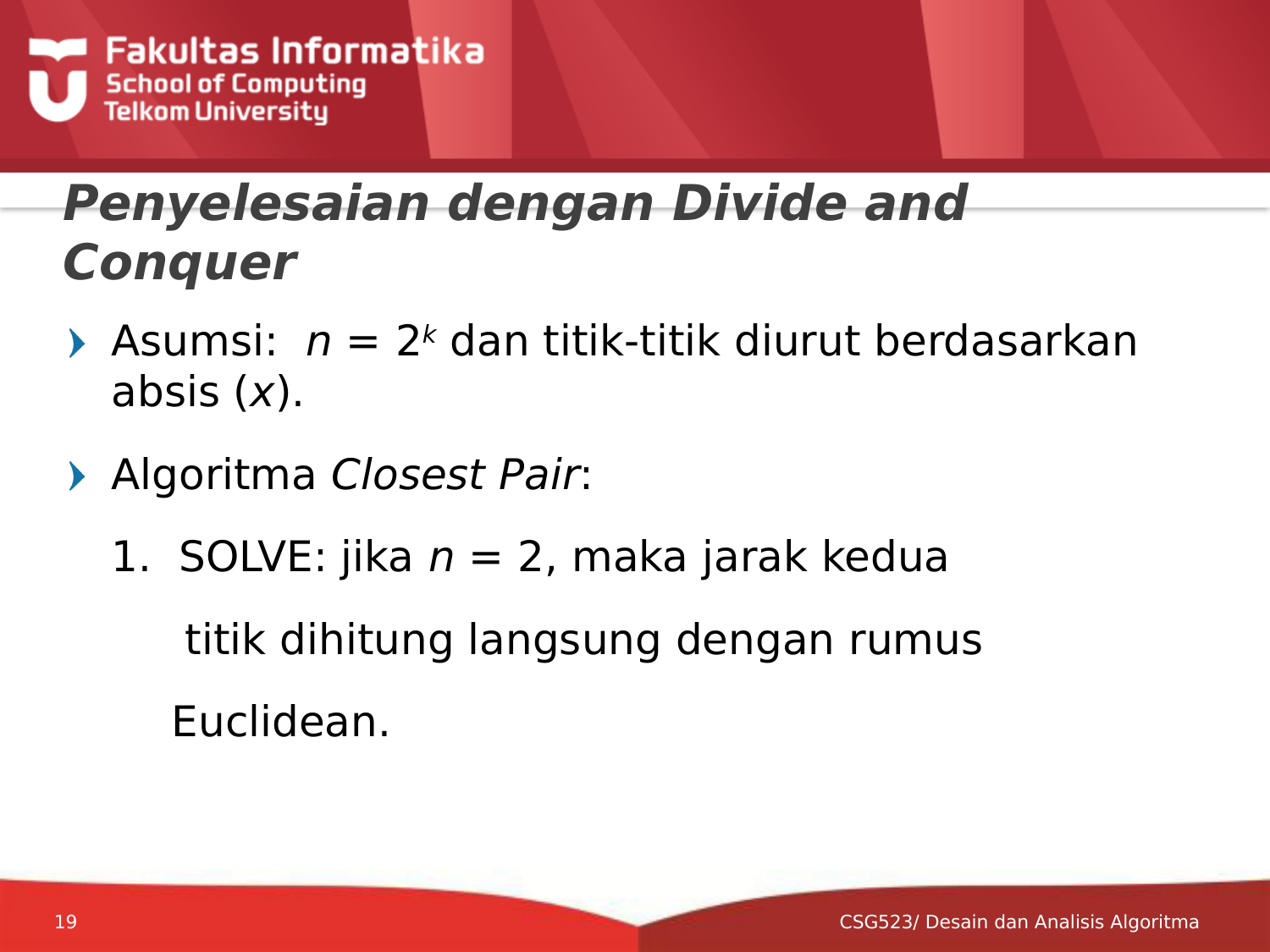

# Penyelesaian dengan Divide and Conquer
Asumsi:  n = 2k dan titik-titik diurut berdasarkan absis (x).
Algoritma Closest Pair:
	1.  SOLVE: jika n = 2, maka jarak kedua
         titik dihitung langsung dengan rumus
        Euclidean.

CSG523/ Desain dan Analisis Algoritma
19